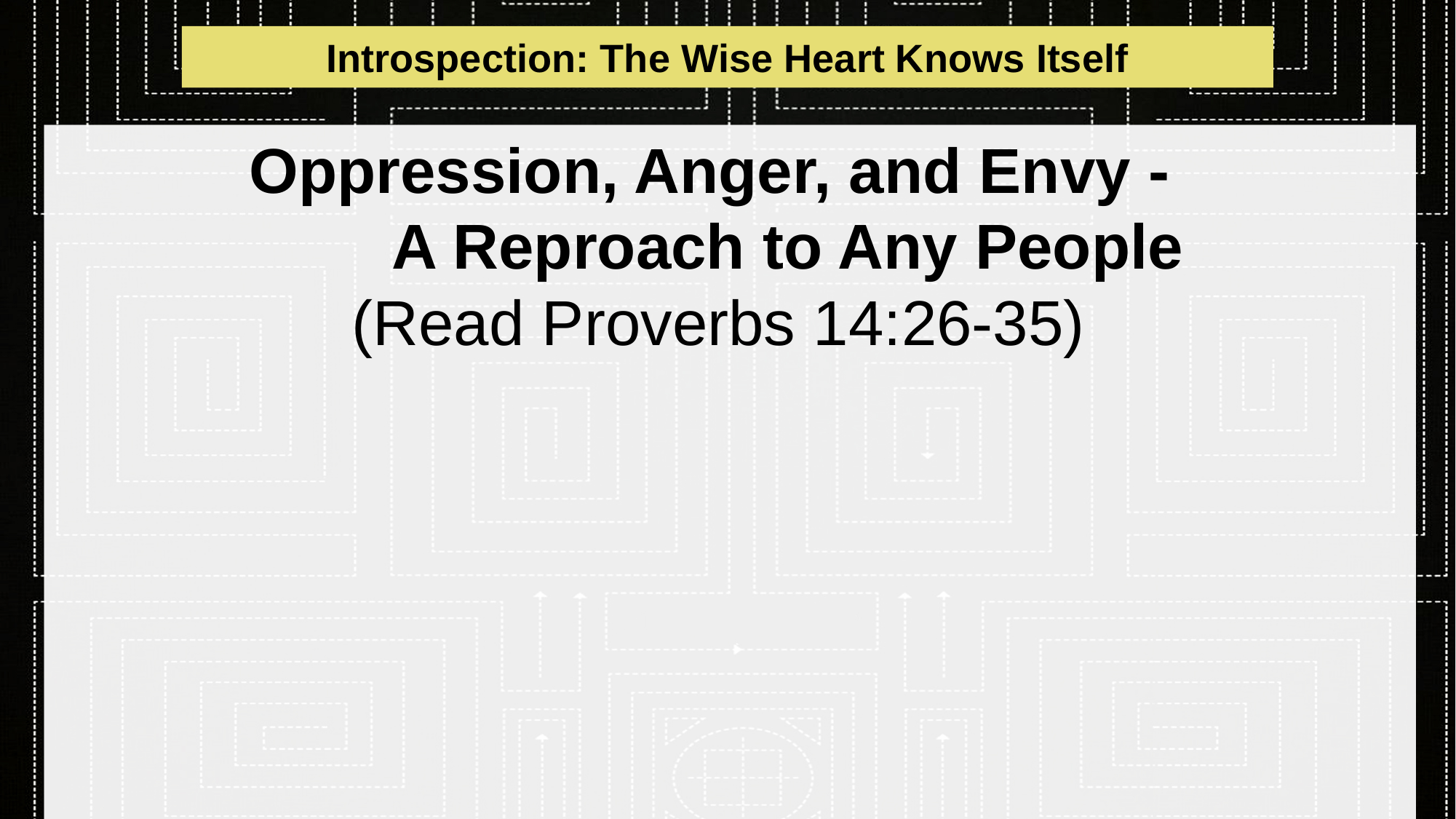

Introspection: The Wise Heart Knows Itself
# Oppression, Anger, and Envy -           A Reproach to Any People (Read Proverbs 14:26-35)